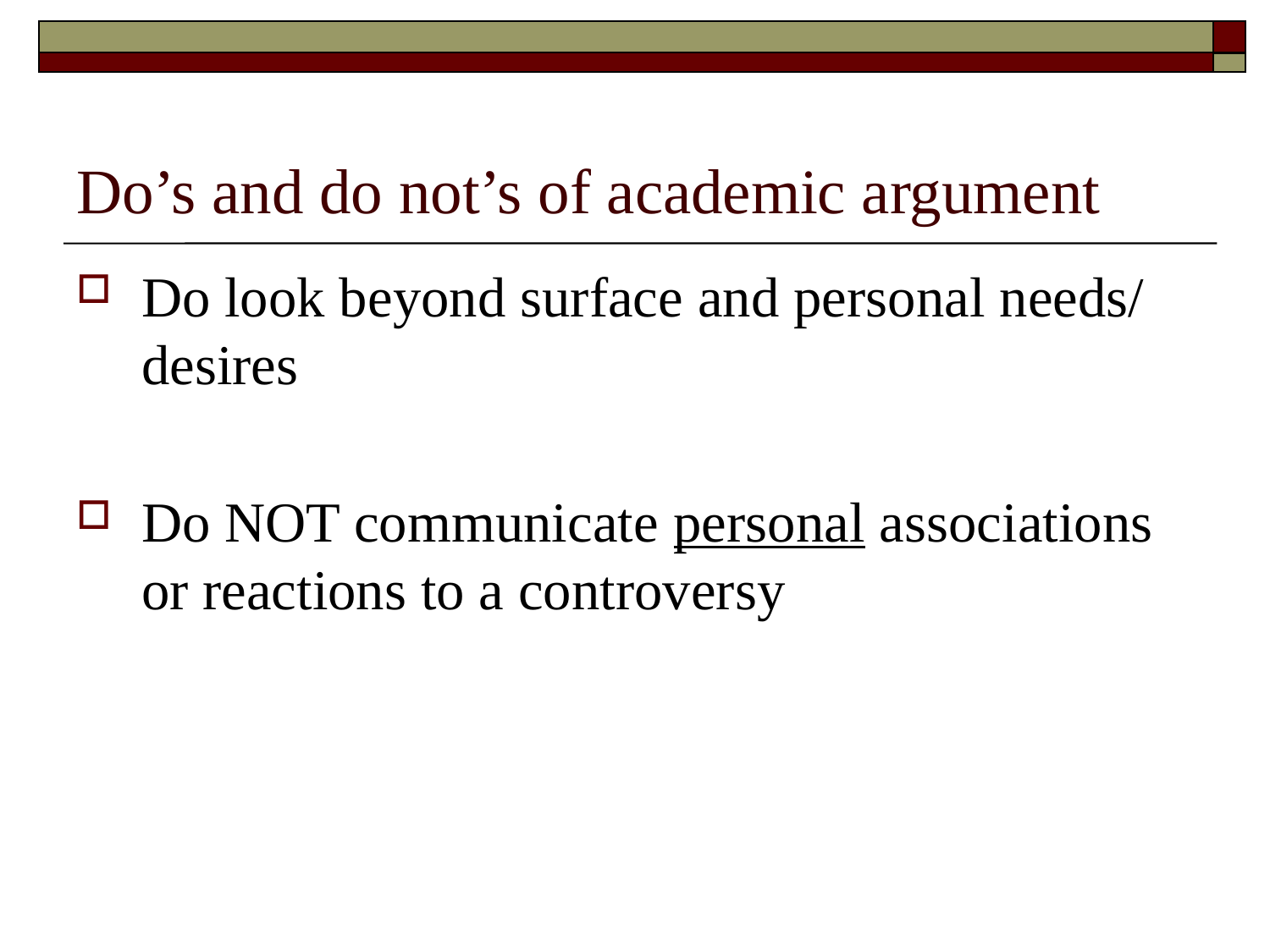

# Do’s and do not’s of academic argument
Do look beyond surface and personal needs/ desires

Do NOT communicate personal associations or reactions to a controversy